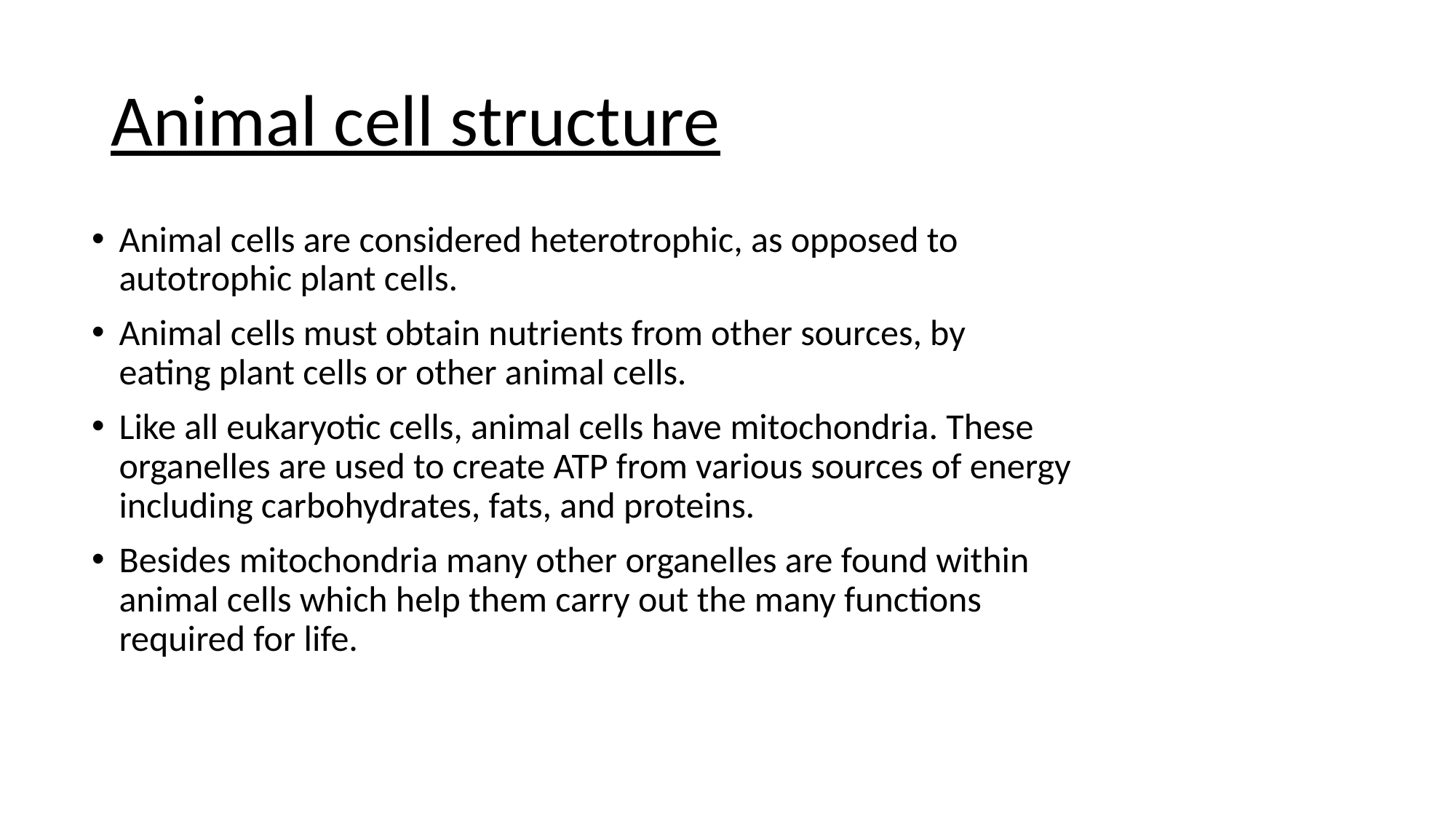

# Animal cell structure
Animal cells are considered heterotrophic, as opposed to autotrophic plant cells.
Animal cells must obtain nutrients from other sources, by eating plant cells or other animal cells.
Like all eukaryotic cells, animal cells have mitochondria. These organelles are used to create ATP from various sources of energy including carbohydrates, fats, and proteins.
Besides mitochondria many other organelles are found within animal cells which help them carry out the many functions required for life.